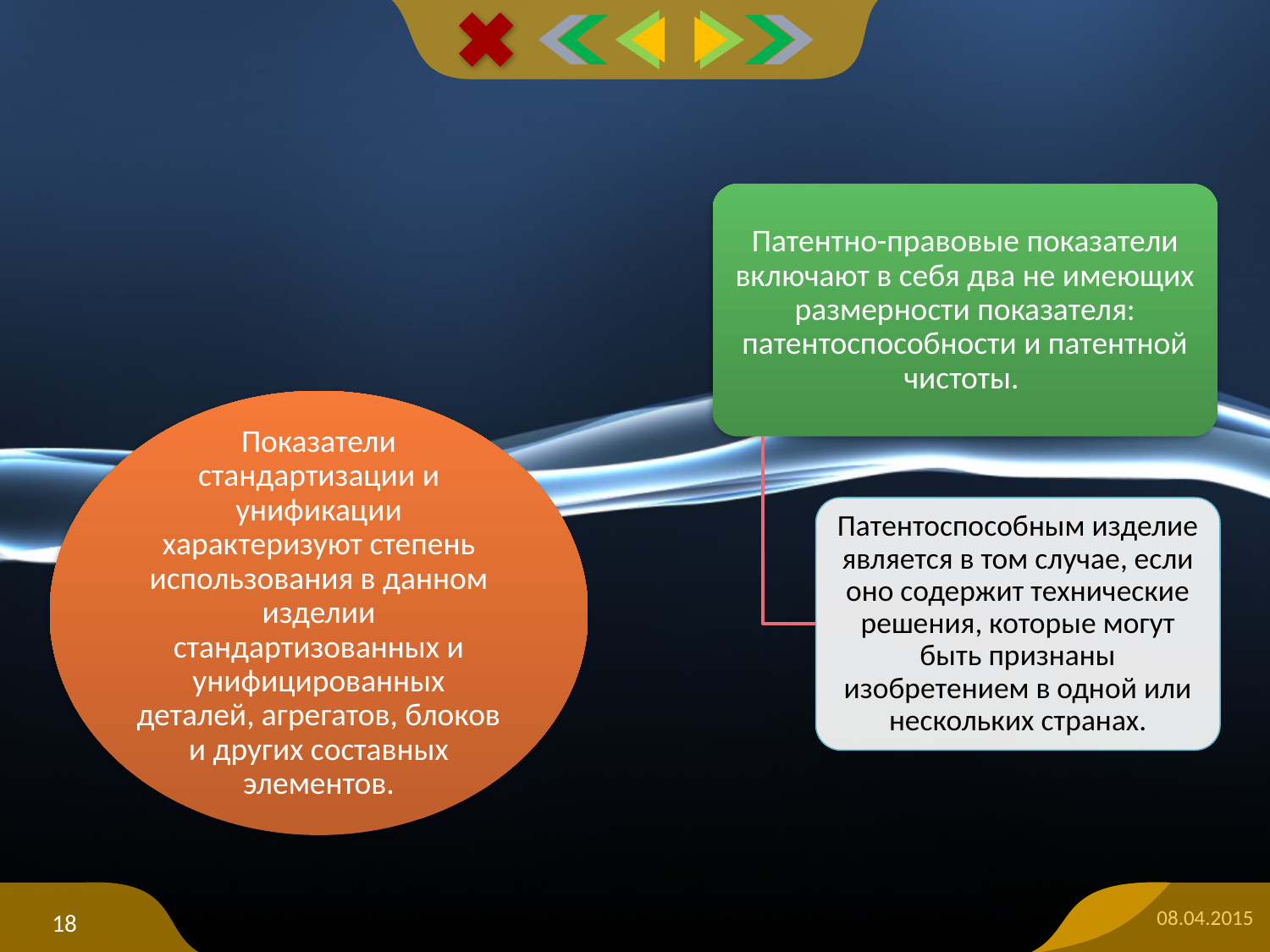

Показатели стандартизации и унификации характеризуют степень использования в данном изделии стандартизованных и унифицированных деталей, агрегатов, блоков и других составных элементов.
Патентно-правовые показатели включают в себя два не имеющих размерности показателя: патентоспособности и патентной чистоты.
Патентоспособным изделие является в том случае, если оно содержит технические решения, которые могут быть признаны изобретением в одной или нескольких странах.

18
08.04.2015
18